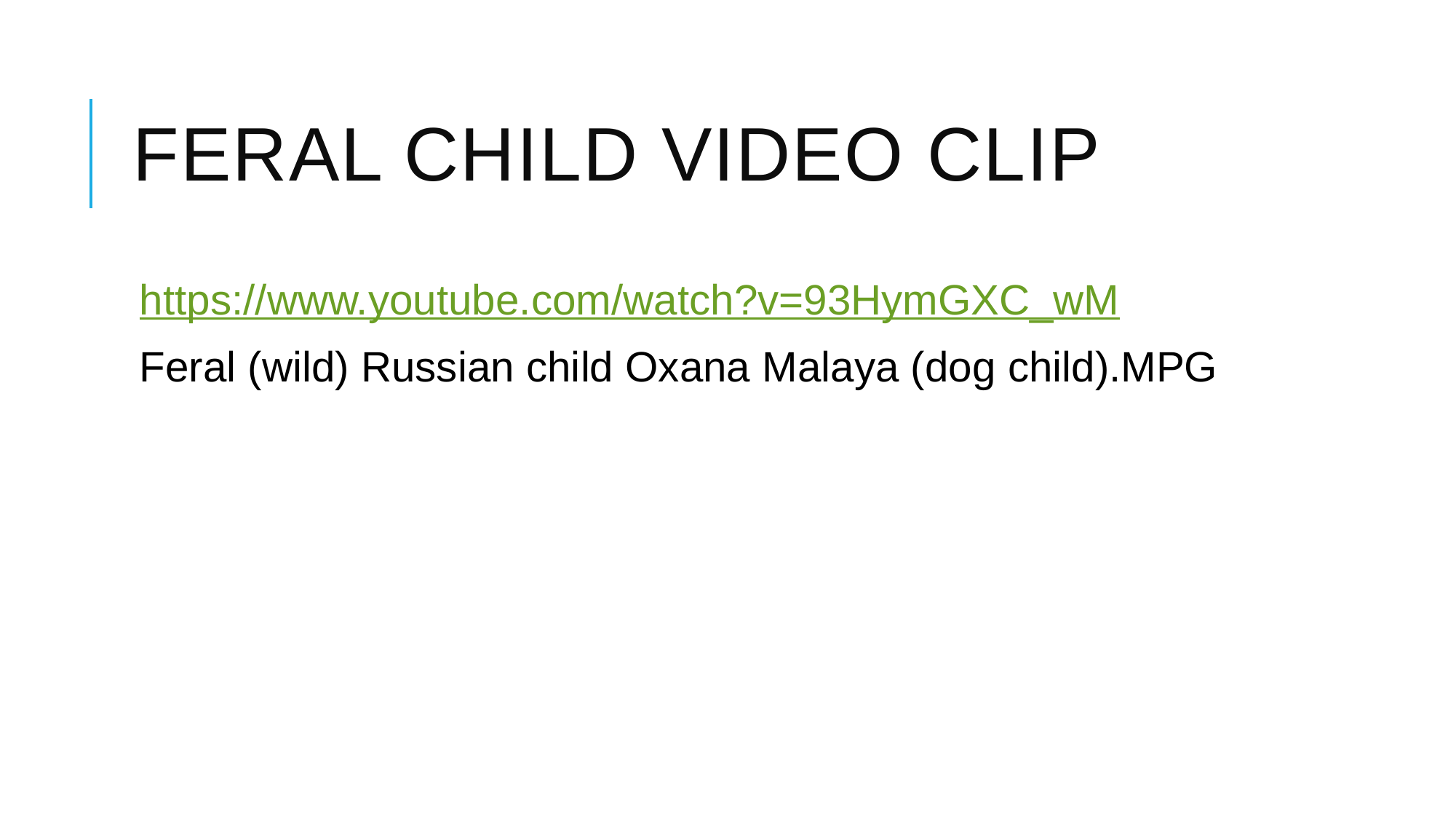

# Feral Child Video Clip
https://www.youtube.com/watch?v=93HymGXC_wM
Feral (wild) Russian child Oxana Malaya (dog child).MPG